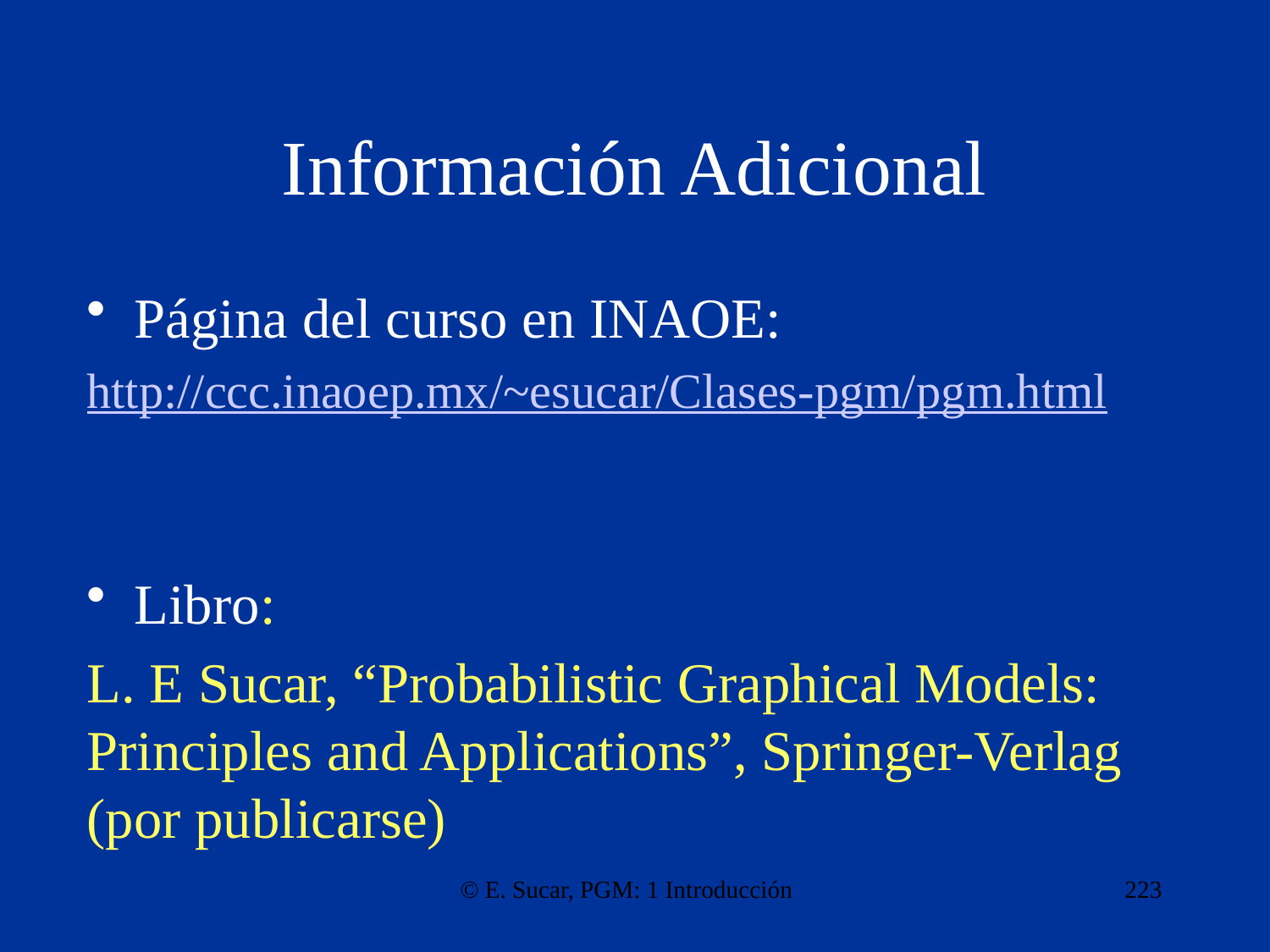

# Información Adicional
Página del curso en INAOE:
http://ccc.inaoep.mx/~esucar/Clases-pgm/pgm.html

Libro:
L. E Sucar, “Probabilistic Graphical Models: Principles and Applications”, Springer-Verlag (por publicarse)
© E. Sucar, PGM: 1 Introducción
223